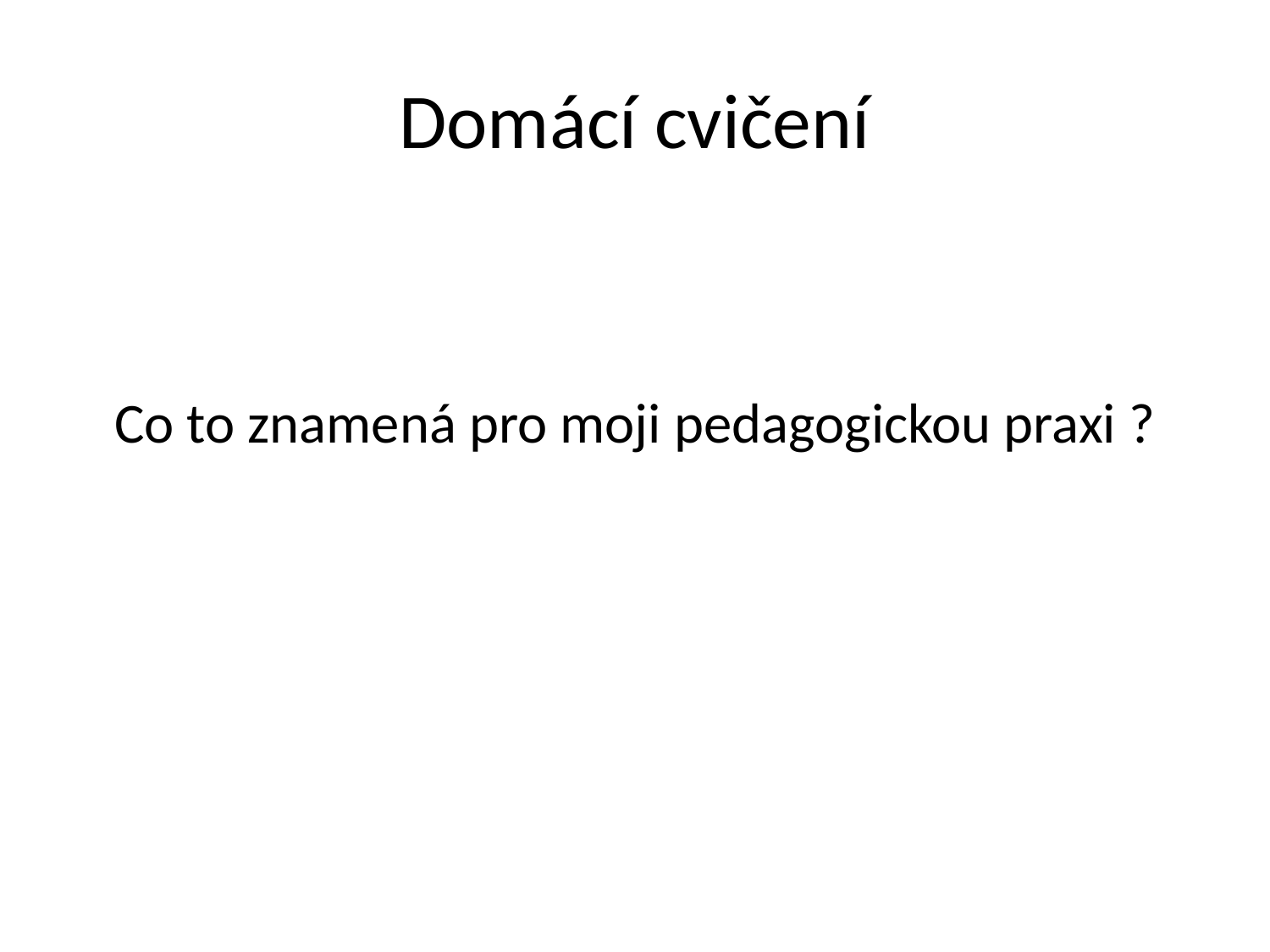

# Domácí cvičení

Co to znamená pro moji pedagogickou praxi ?